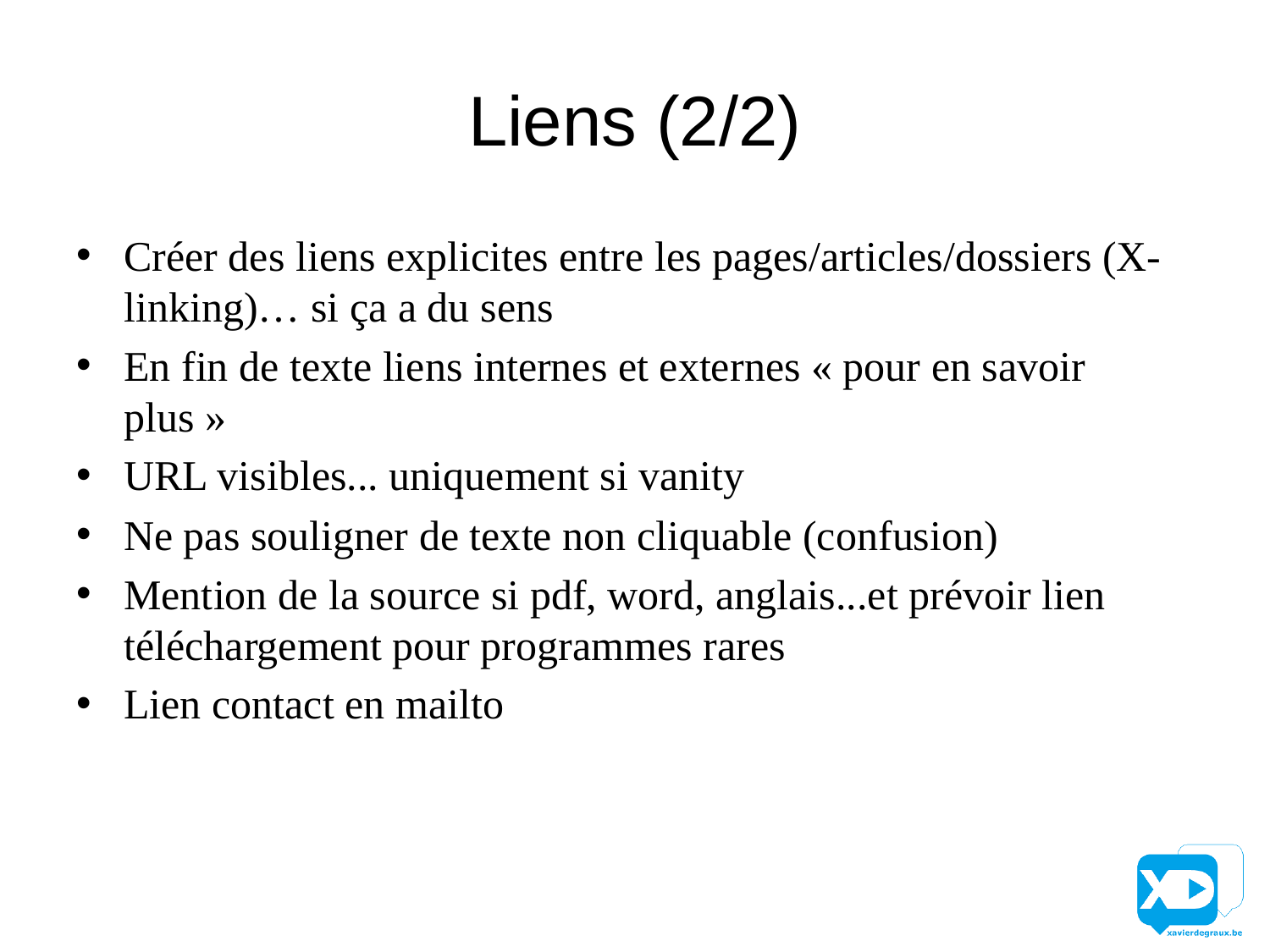

# Liens (2/2)
Créer des liens explicites entre les pages/articles/dossiers (X-linking)… si ça a du sens
En fin de texte liens internes et externes « pour en savoir plus »
URL visibles... uniquement si vanity
Ne pas souligner de texte non cliquable (confusion)
Mention de la source si pdf, word, anglais...et prévoir lien téléchargement pour programmes rares
Lien contact en mailto